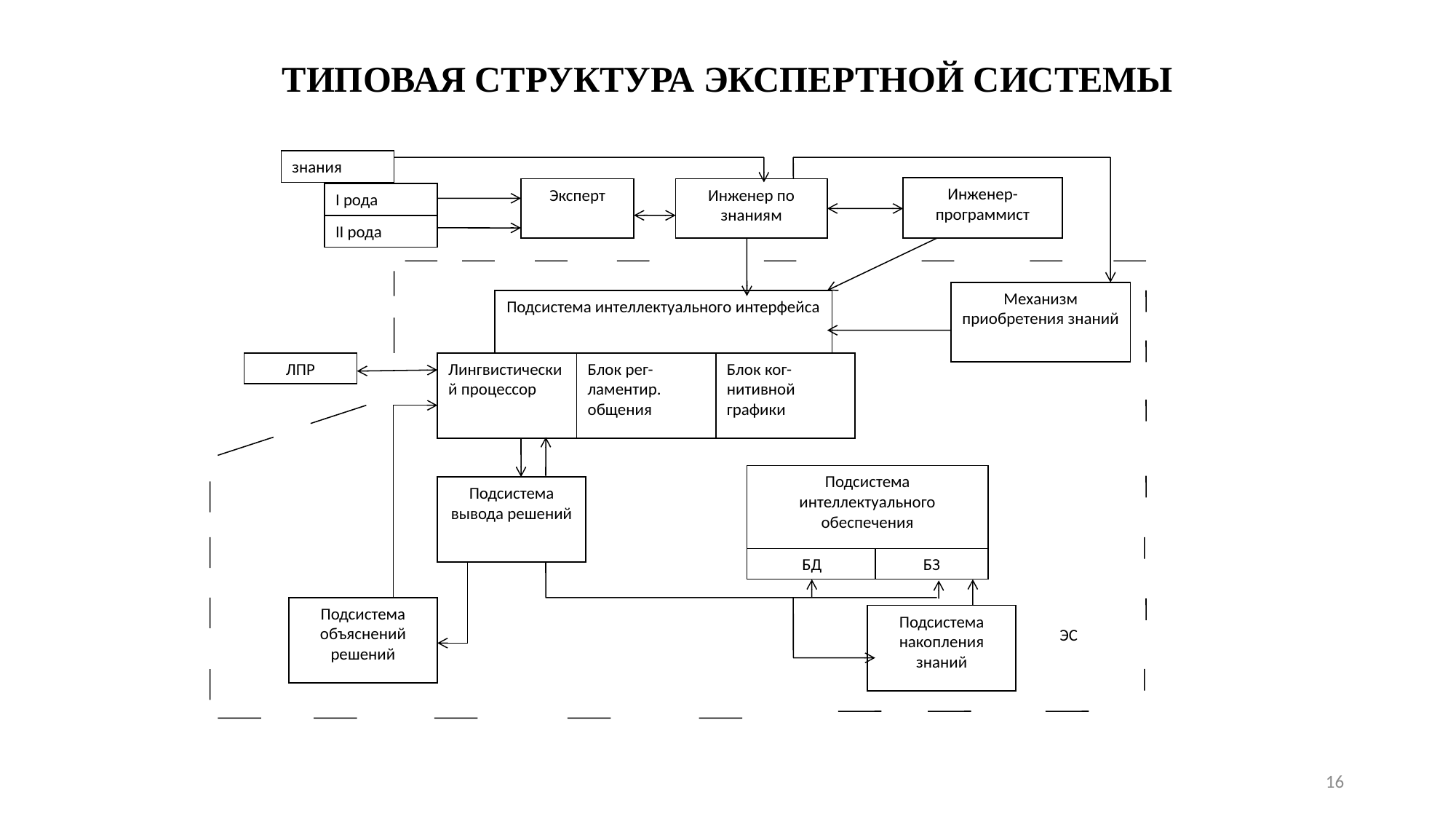

# ТИПОВАЯ СТРУКТУРА ЭКСПЕРТНОЙ СИСТЕМЫ

знания

Инженер-программист
Эксперт
Инженер по знаниям
I рода

II рода

Механизм приобретения знаний
Подсистема интеллектуального интерфейса

ЛПР
Лингвистический процессор
Блок рег-ламентир. общения
Блок ког-нитивной графики

Подсистема интеллектуального обеспечения

Подсистема вывода решений

БД
БЗ

Подсистема объяснений решений

Подсистема накопления знаний
ЭС

16